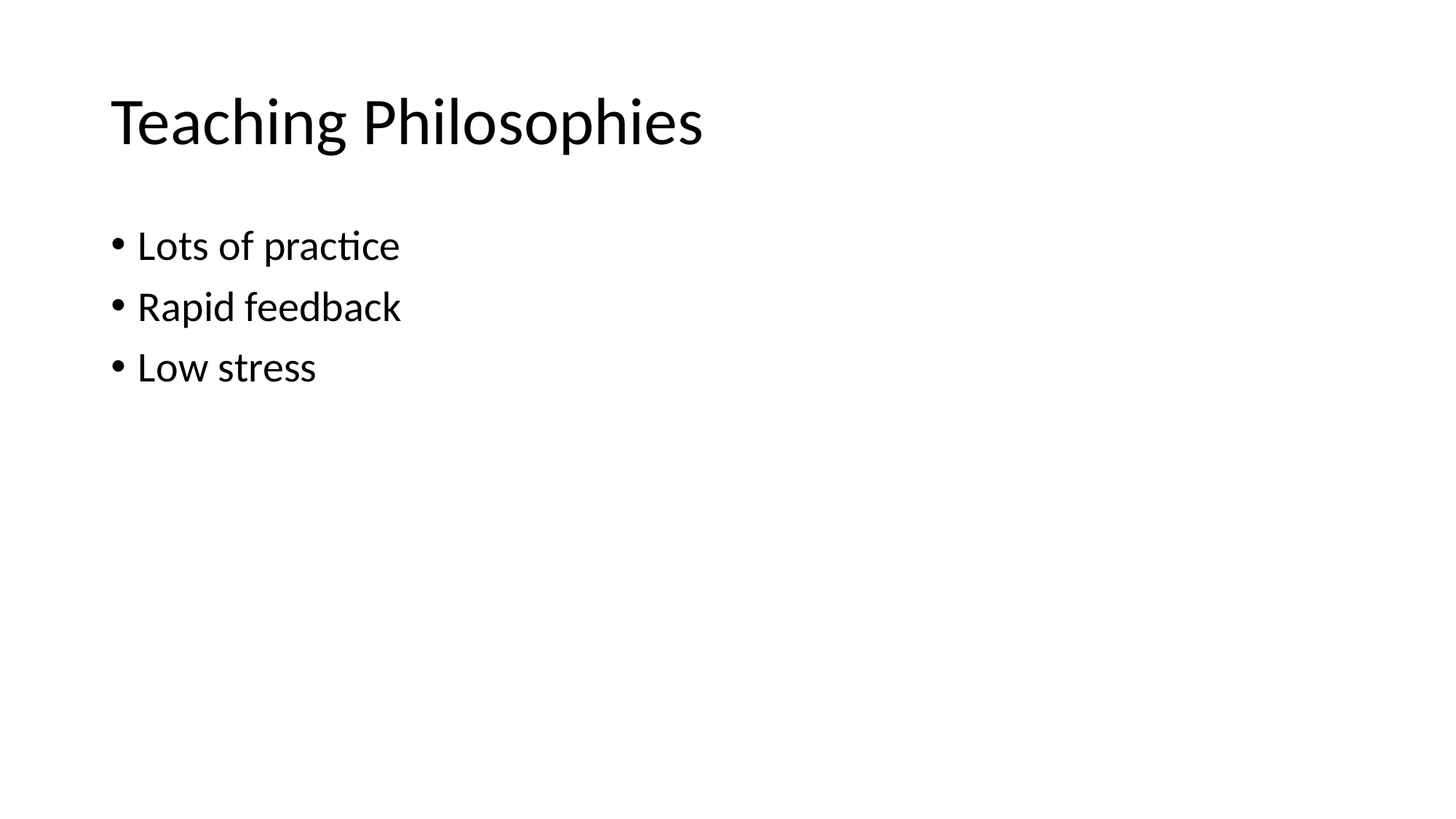

# Teaching Philosophies
Lots of practice
Rapid feedback
Low stress